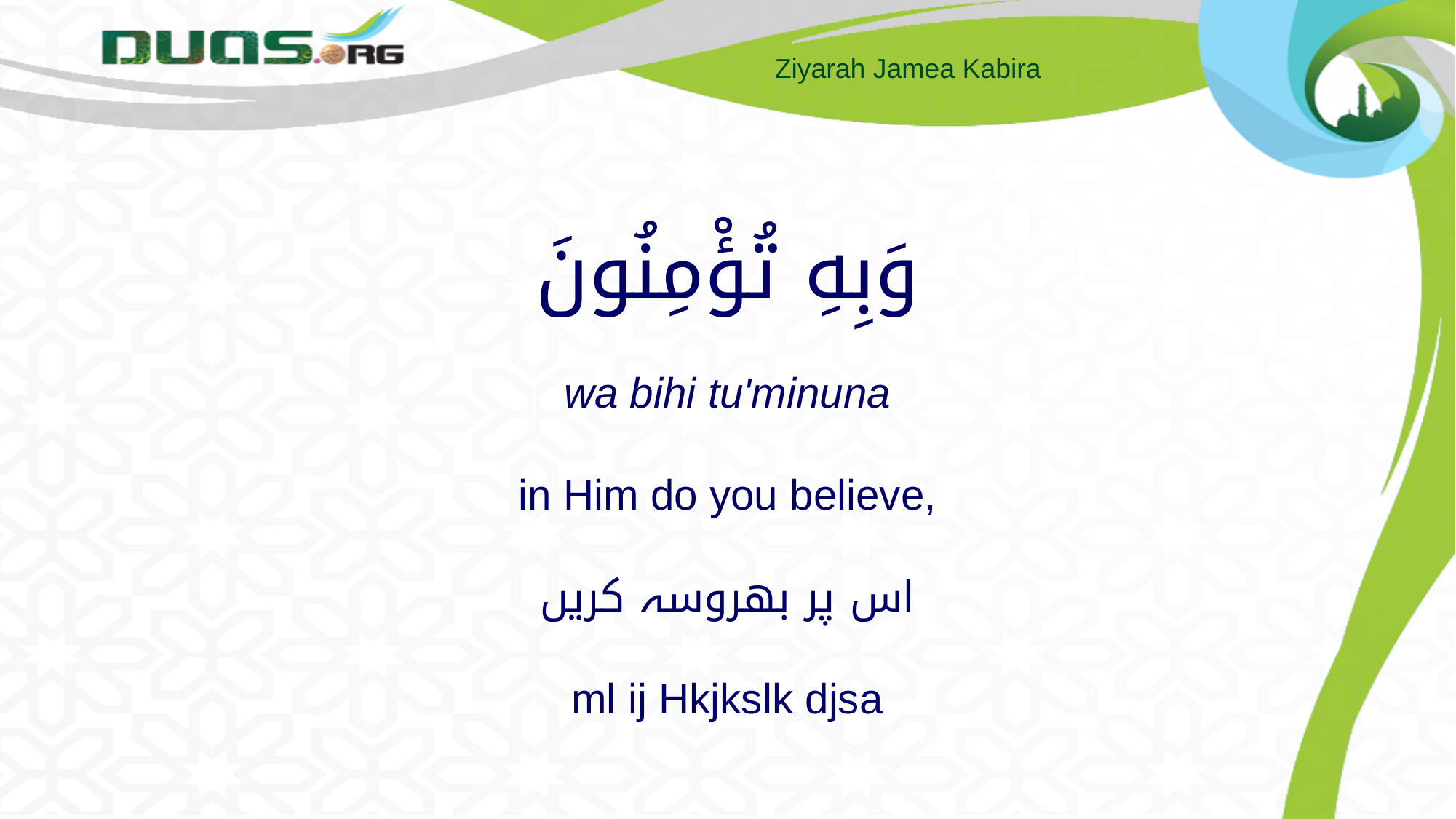

# وَبِهِ تُؤْمِنُونَ wa bihi tu'minuna in Him do you believe, اس پر بھروسہ کریں ml ij Hkjkslk djsa